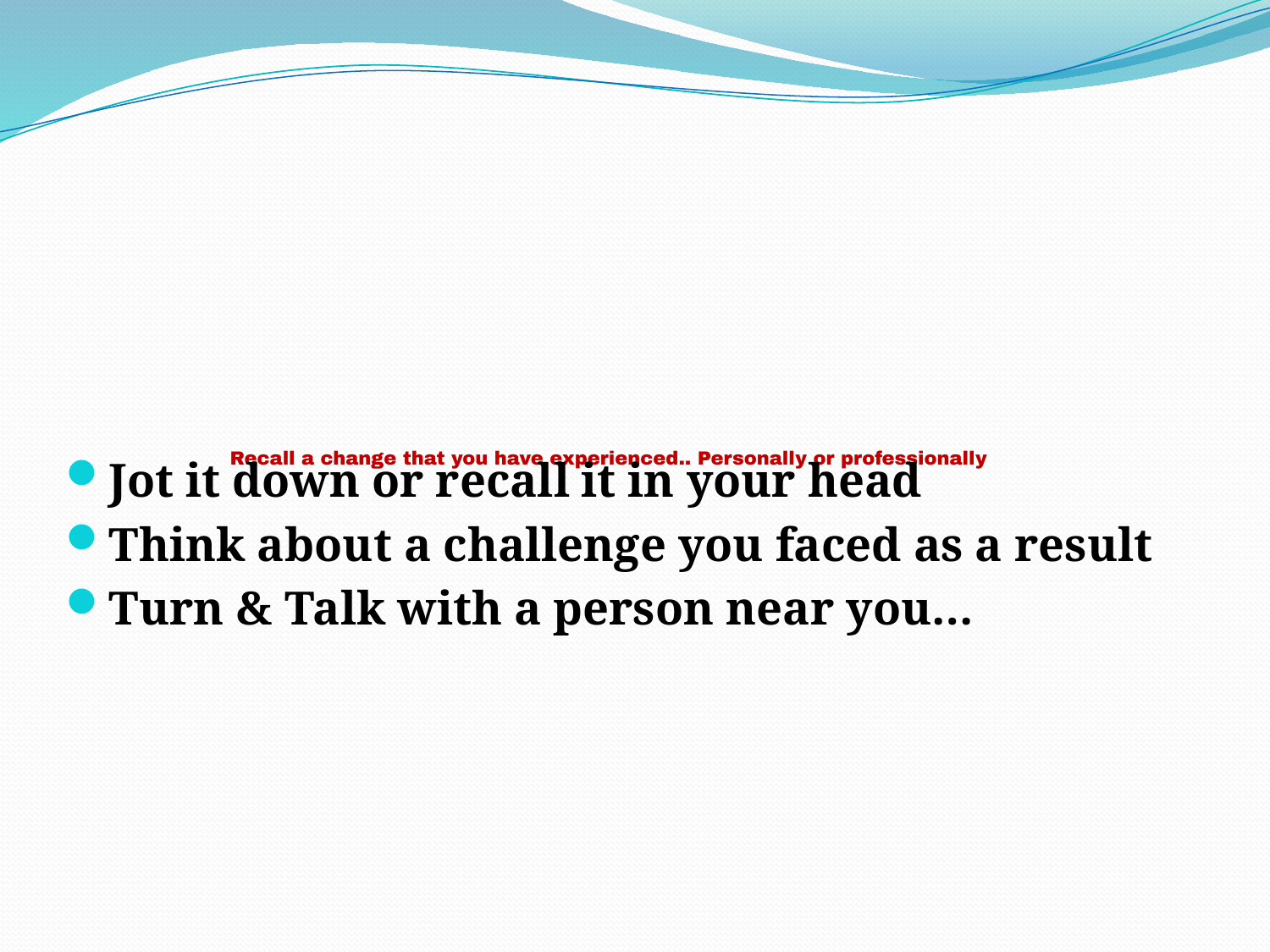

# Recall a change that you have experienced.. Personally or professionally

Jot it down or recall it in your head
Think about a challenge you faced as a result
Turn & Talk with a person near you…